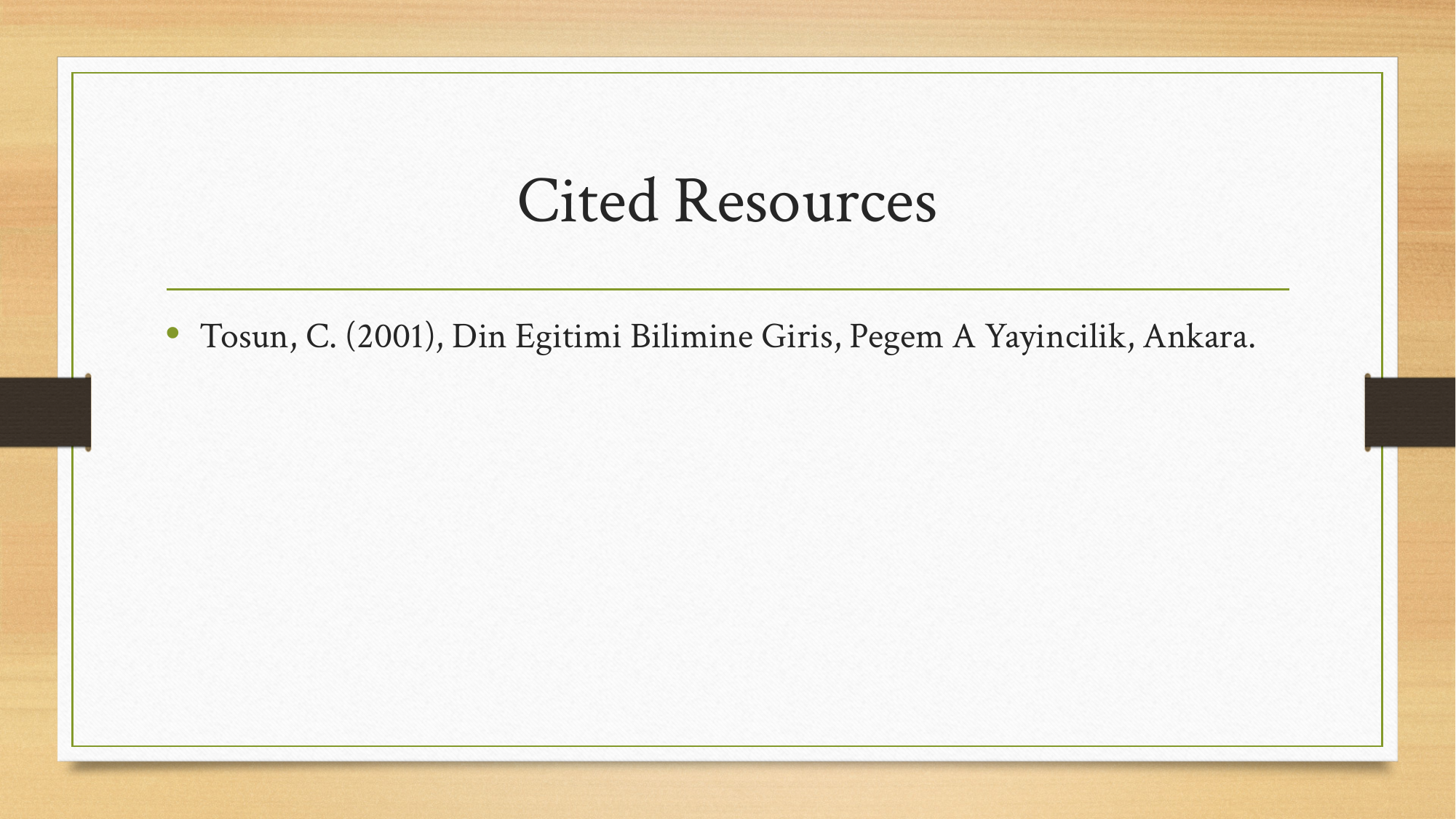

# Cited Resources
Tosun, C. (2001), Din Egitimi Bilimine Giris, Pegem A Yayincilik, Ankara.